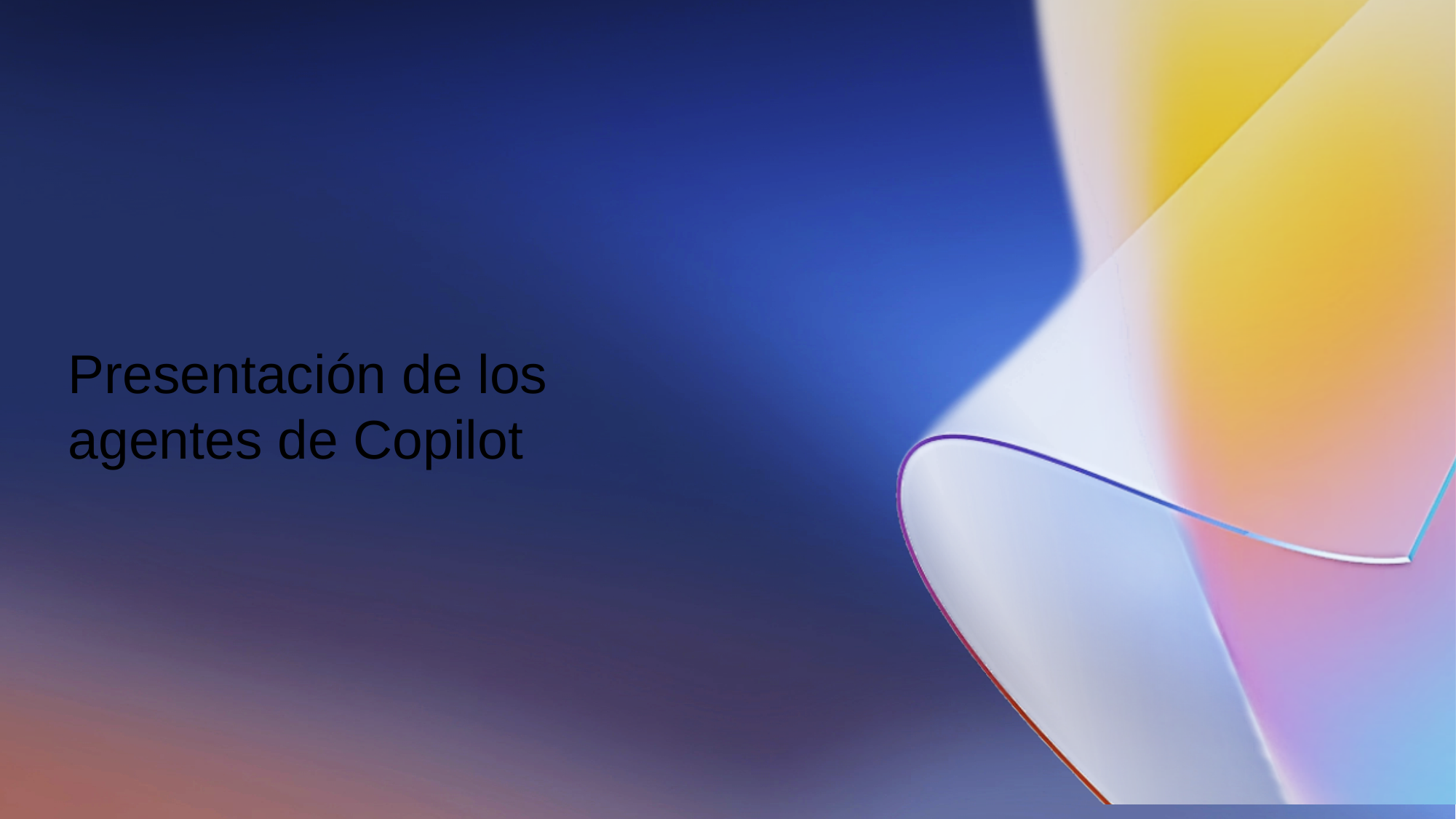

# Presentación de los agentes de Copilot